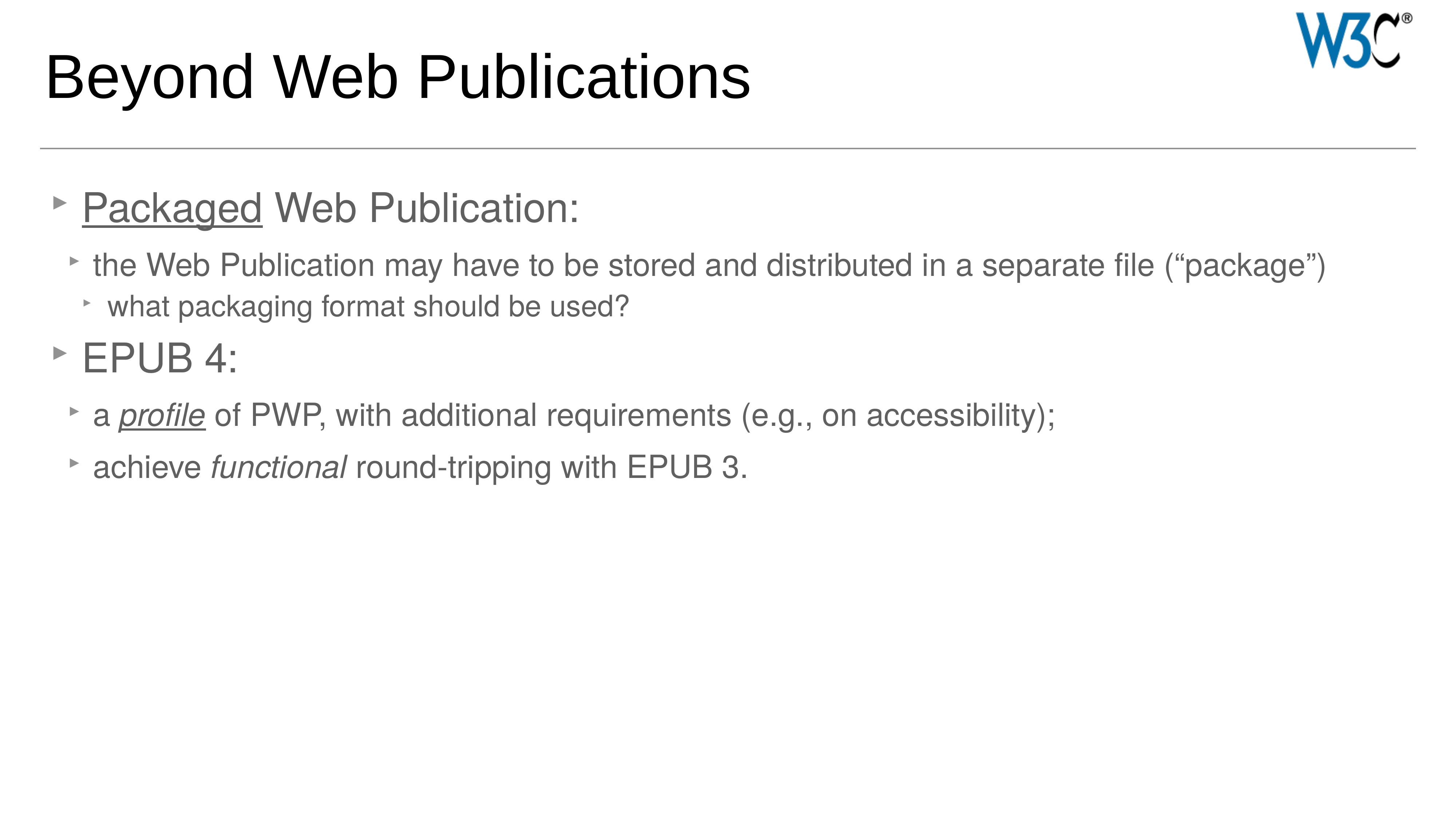

# Beyond Web Publications
Packaged Web Publication:
the Web Publication may have to be stored and distributed in a separate file (“package”)
what packaging format should be used?
EPUB 4:
a profile of PWP, with additional requirements (e.g., on accessibility);
achieve functional round-tripping with EPUB 3.
19